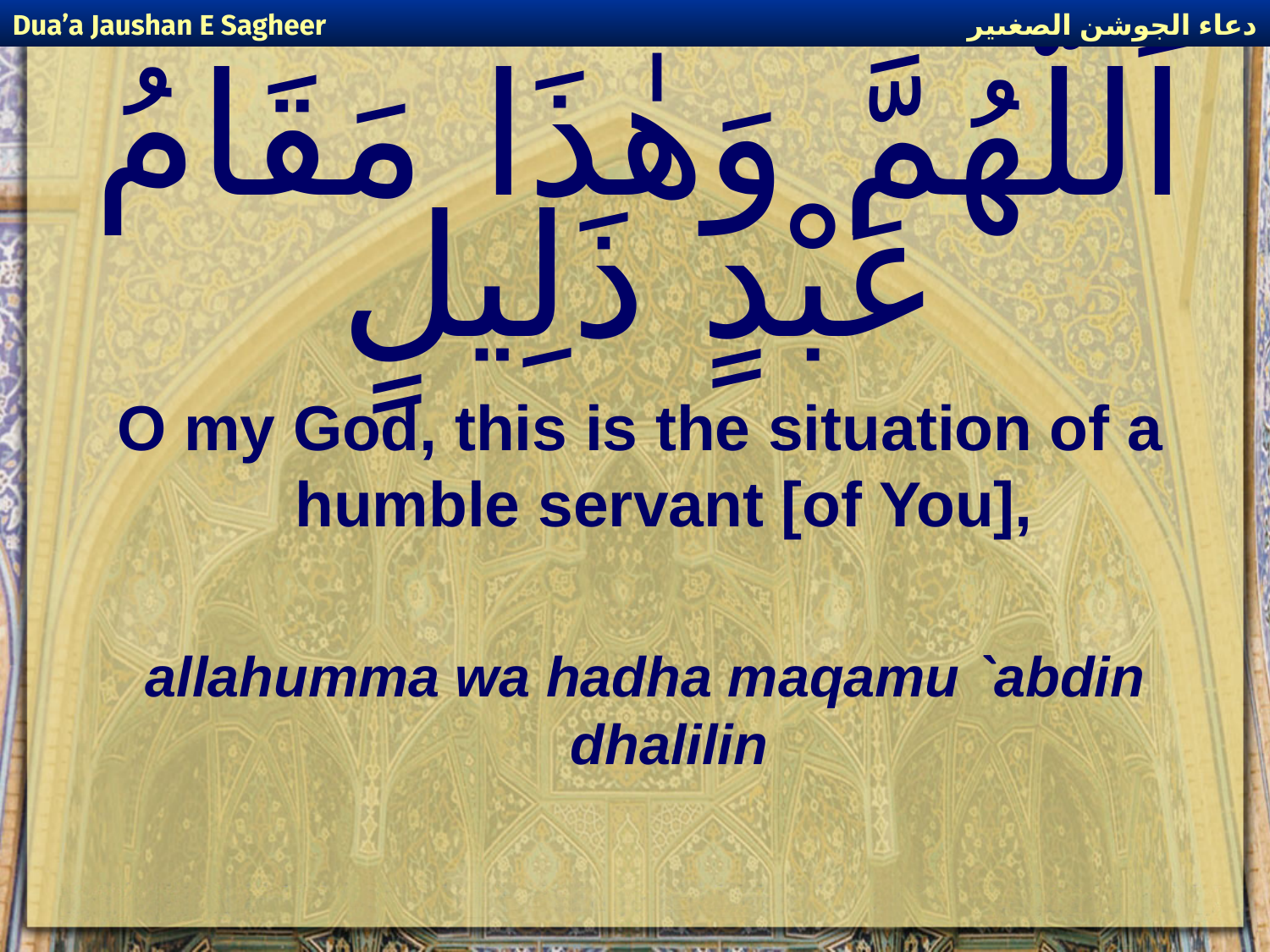

دعاء الجوشن الصغىير
Dua’a Jaushan E Sagheer
# اَللَّهُمَّ وَهٰذَا مَقَامُ عَبْدٍ ذَلِيلٍ
O my God, this is the situation of a humble servant [of You],
allahumma wa hadha maqamu `abdin dhalilin